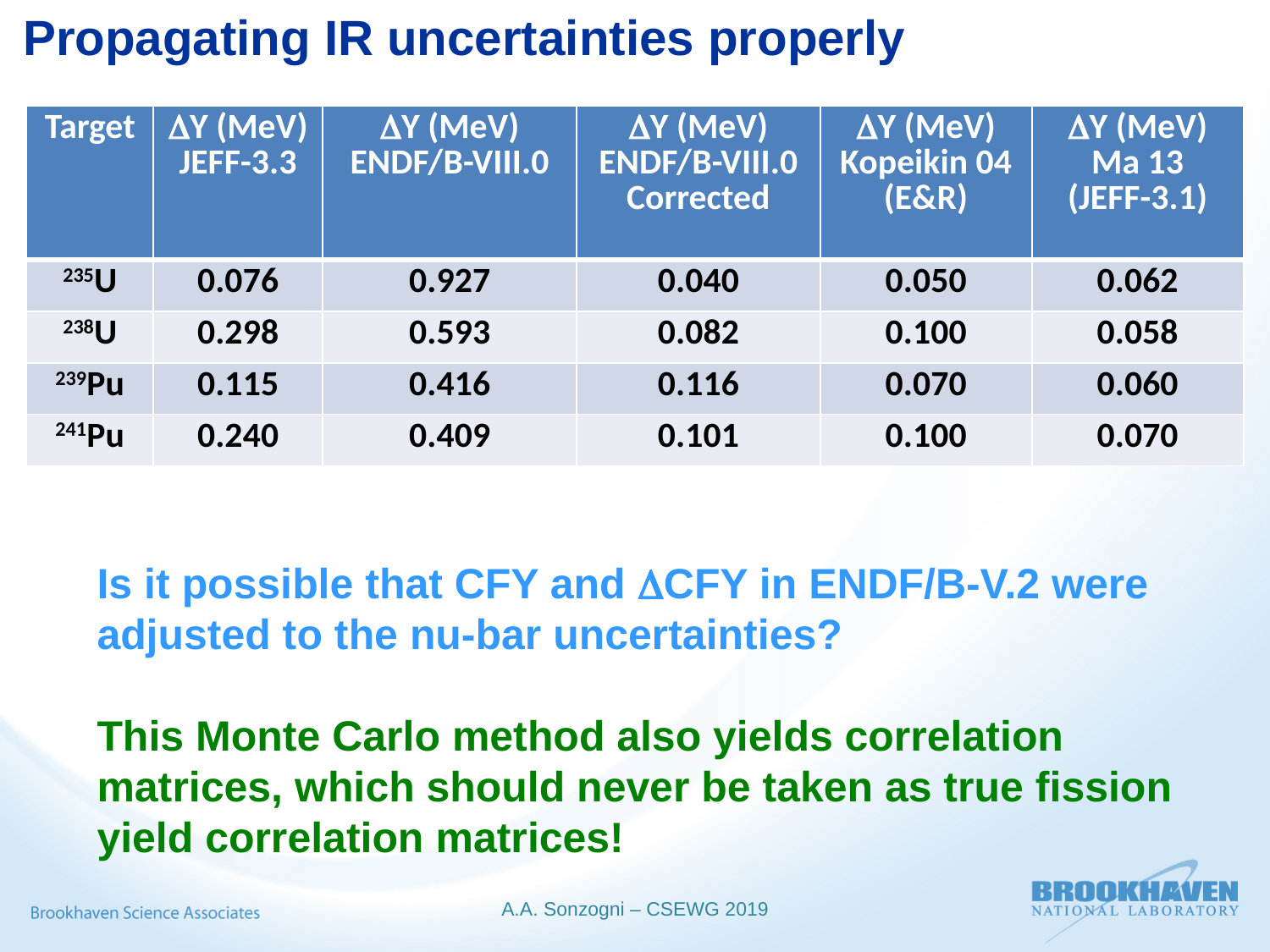

Propagating IR uncertainties properly
| Target | ΔY (MeV) JEFF-3.3 | ΔY (MeV) ENDF/B-VIII.0 | ΔY (MeV) ENDF/B-VIII.0 Corrected | ΔY (MeV) Kopeikin 04 (E&R) | ΔY (MeV) Ma 13 (JEFF-3.1) |
| --- | --- | --- | --- | --- | --- |
| 235U | 0.076 | 0.927 | 0.040 | 0.050 | 0.062 |
| 238U | 0.298 | 0.593 | 0.082 | 0.100 | 0.058 |
| 239Pu | 0.115 | 0.416 | 0.116 | 0.070 | 0.060 |
| 241Pu | 0.240 | 0.409 | 0.101 | 0.100 | 0.070 |
Is it possible that CFY and ΔCFY in ENDF/B-V.2 were adjusted to the nu-bar uncertainties?

This Monte Carlo method also yields correlation matrices, which should never be taken as true fission yield correlation matrices!